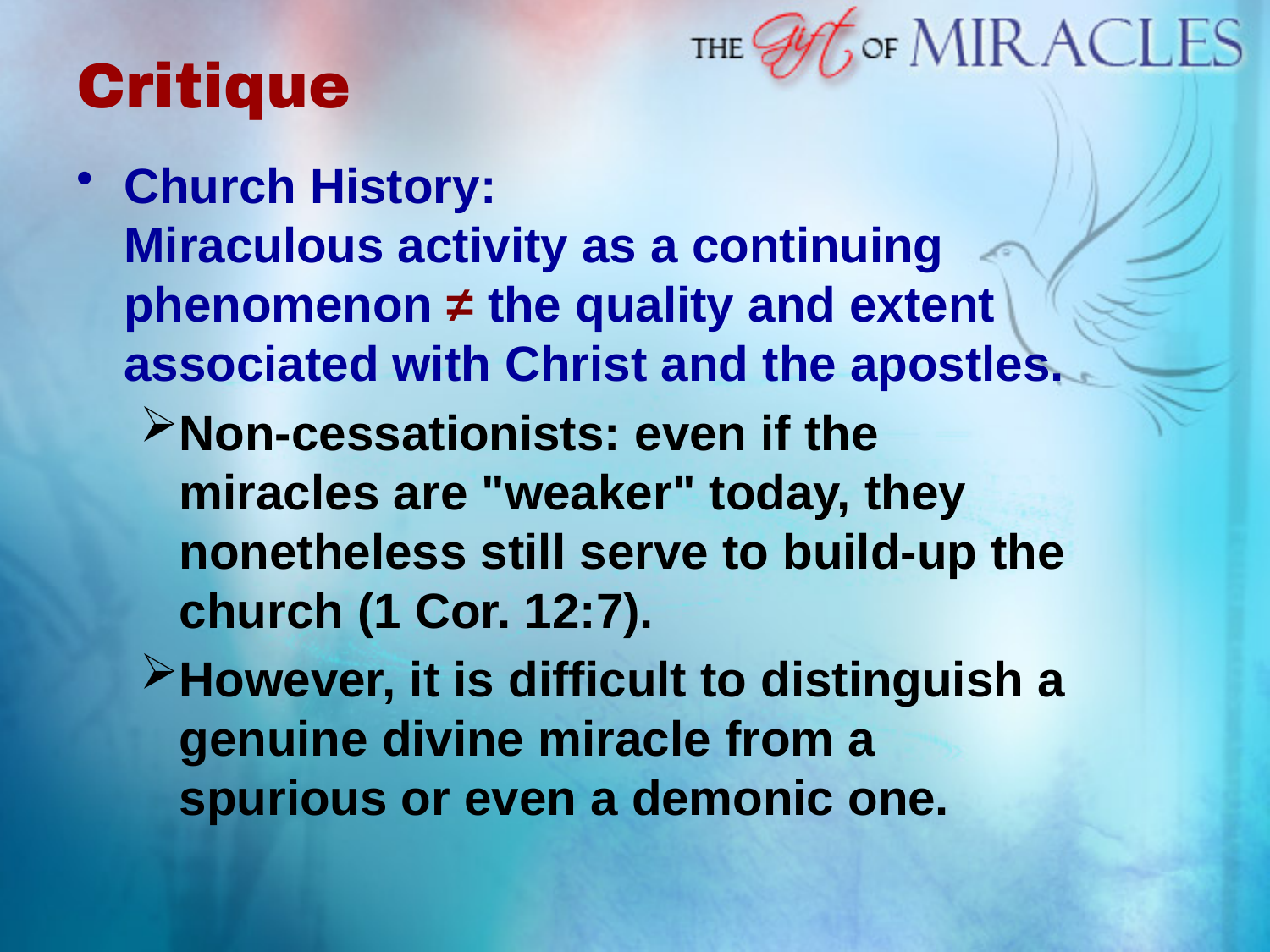

# Critique
Church History:
Miraculous activity as a continuing phenomenon ≠ the quality and extent associated with Christ and the apostles.
Non-cessationists: even if the miracles are "weaker" today, they nonetheless still serve to build-up the church (1 Cor. 12:7).
However, it is difficult to distinguish a genuine divine miracle from a spurious or even a demonic one.